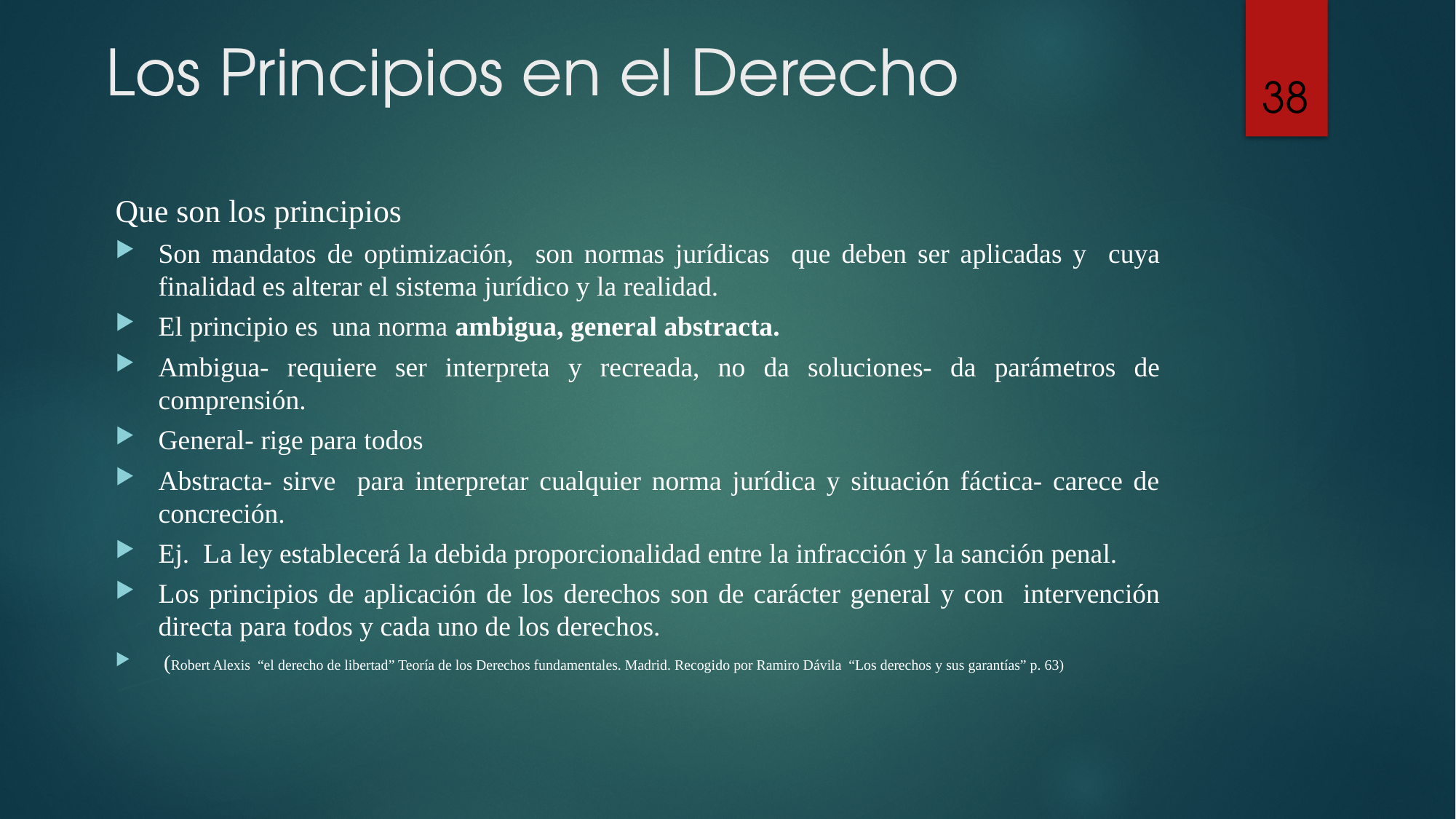

# Los Principios en el Derecho
38
Que son los principios
Son mandatos de optimización,  son normas jurídicas  que deben ser aplicadas y  cuya finalidad es alterar el sistema jurídico y la realidad.
El principio es  una norma ambigua, general abstracta.
Ambigua- requiere ser interpreta y recreada, no da soluciones- da parámetros de comprensión.
General- rige para todos
Abstracta- sirve  para interpretar cualquier norma jurídica y situación fáctica- carece de concreción.
Ej.  La ley establecerá la debida proporcionalidad entre la infracción y la sanción penal.
Los principios de aplicación de los derechos son de carácter general y con  intervención directa para todos y cada uno de los derechos.
 (Robert Alexis  “el derecho de libertad” Teoría de los Derechos fundamentales. Madrid. Recogido por Ramiro Dávila  “Los derechos y sus garantías” p. 63)